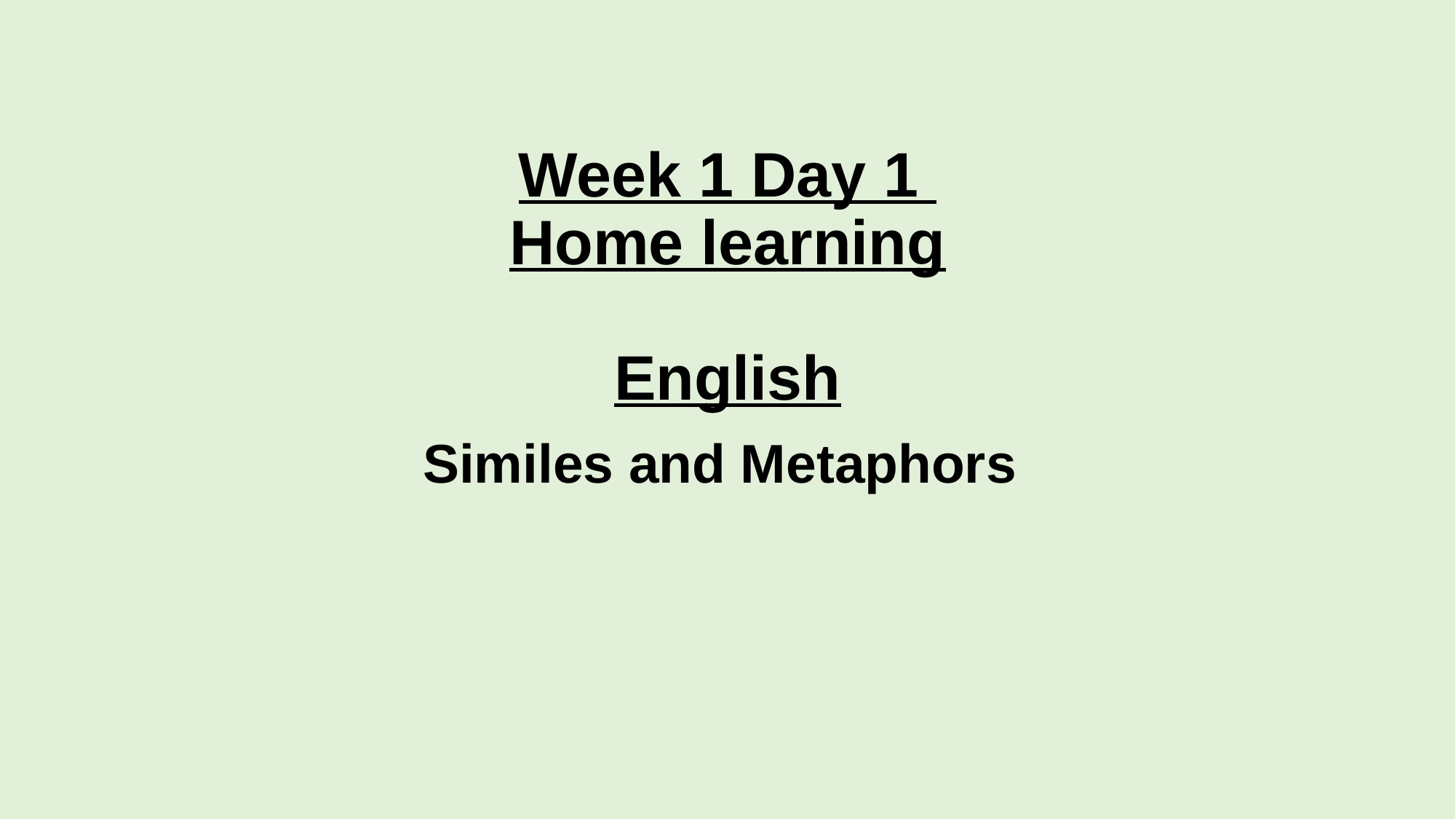

# Week 1 Day 1 Home learning English
Similes and Metaphors